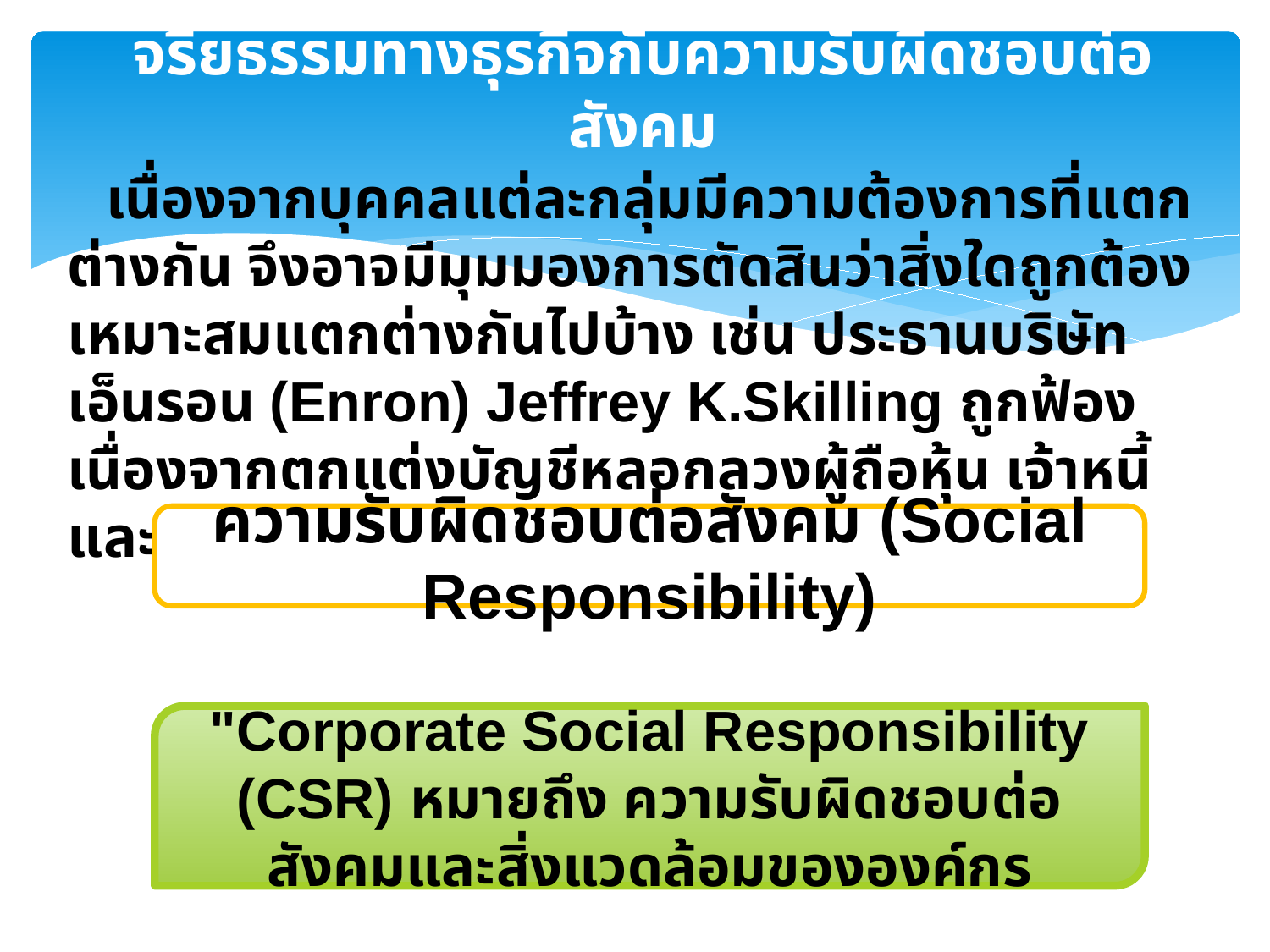

# จริยธรรมทางธุรกิจกับความรับผิดชอบต่อสังคม
เนื่องจากบุคคลแต่ละกลุ่มมีความต้องการที่แตกต่างกัน จึงอาจมีมุมมองการตัดสินว่าสิ่งใดถูกต้องเหมาะสมแตกต่างกันไปบ้าง เช่น ประธานบริษัทเอ็นรอน (Enron) Jeffrey K.Skilling ถูกฟ้องเนื่องจากตกแต่งบัญชีหลอกลวงผู้ถือหุ้น เจ้าหนี้ และทางราชการ
ความรับผิดชอบต่อสังคม (Social Responsibility)
"Corporate Social Responsibility (CSR) หมายถึง ความรับผิดชอบต่อสังคมและสิ่งแวดล้อมขององค์กร